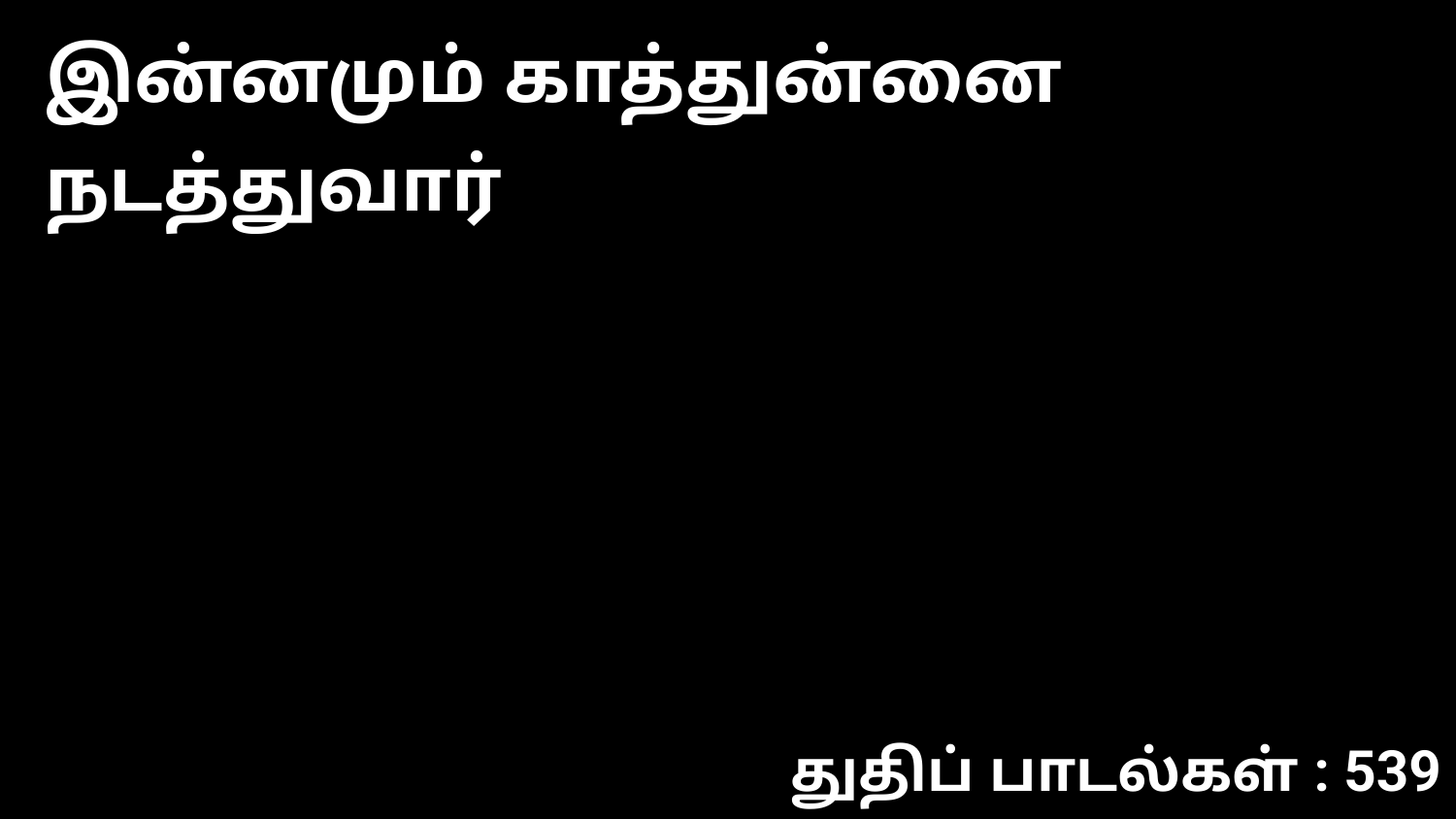

இன்னமும் காத்துன்னை நடத்துவார்
துதிப் பாடல்கள் : 539